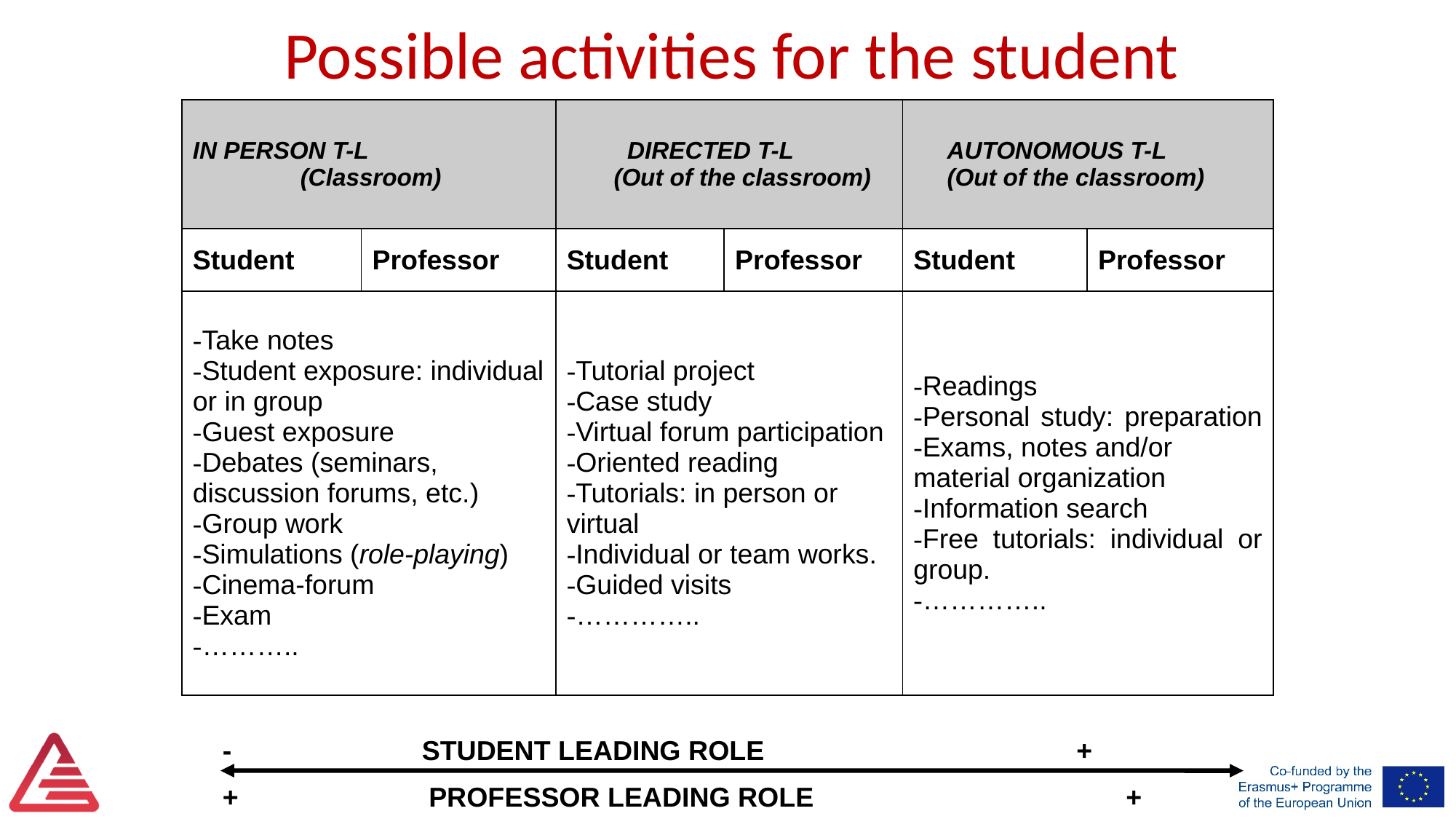

Possible activities for the student
| IN PERSON T-L (Classroom) |  | DIRECTED T-L (Out of the classroom) |  | AUTONOMOUS T-L (Out of the classroom) |  |
| --- | --- | --- | --- | --- | --- |
| Student | Professor | Student | Professor | Student | Professor |
| Take notes Student exposure: individual or in group Guest exposure Debates (seminars, discussion forums, etc.) Group work Simulations (role-playing) Cinema-forum Exam ……….. |  | Tutorial project Case study Virtual forum participation Oriented reading Tutorials: in person or virtual Individual or team works. Guided visits ………….. |  | Readings Personal study: preparation Exams, notes and/or material organization Information search Free tutorials: individual or group. ………….. |  |
-                         STUDENT LEADING ROLE                                         +
+                         PROFESSOR LEADING ROLE                                         +